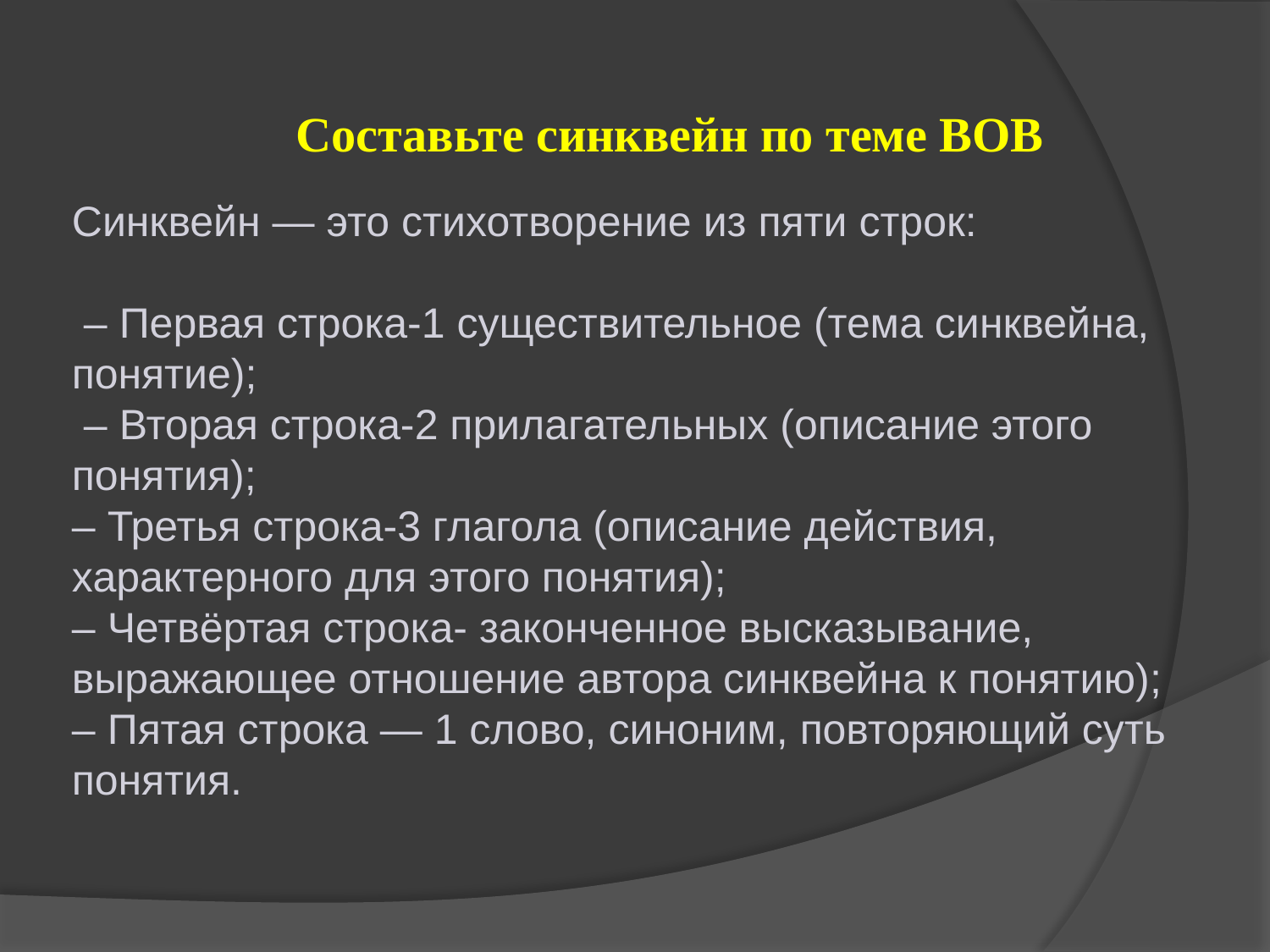

Составьте синквейн по теме ВОВ
Синквейн — это стихотворение из пяти строк:

 – Первая строка-1 существительное (тема синквейна, понятие);
 – Вторая строка-2 прилагательных (описание этого понятия);
– Третья строка-3 глагола (описание действия, характерного для этого понятия);
– Четвёртая строка- законченное высказывание, выражающее отношение автора синквейна к понятию);
– Пятая строка — 1 слово, синоним, повторяющий суть понятия.